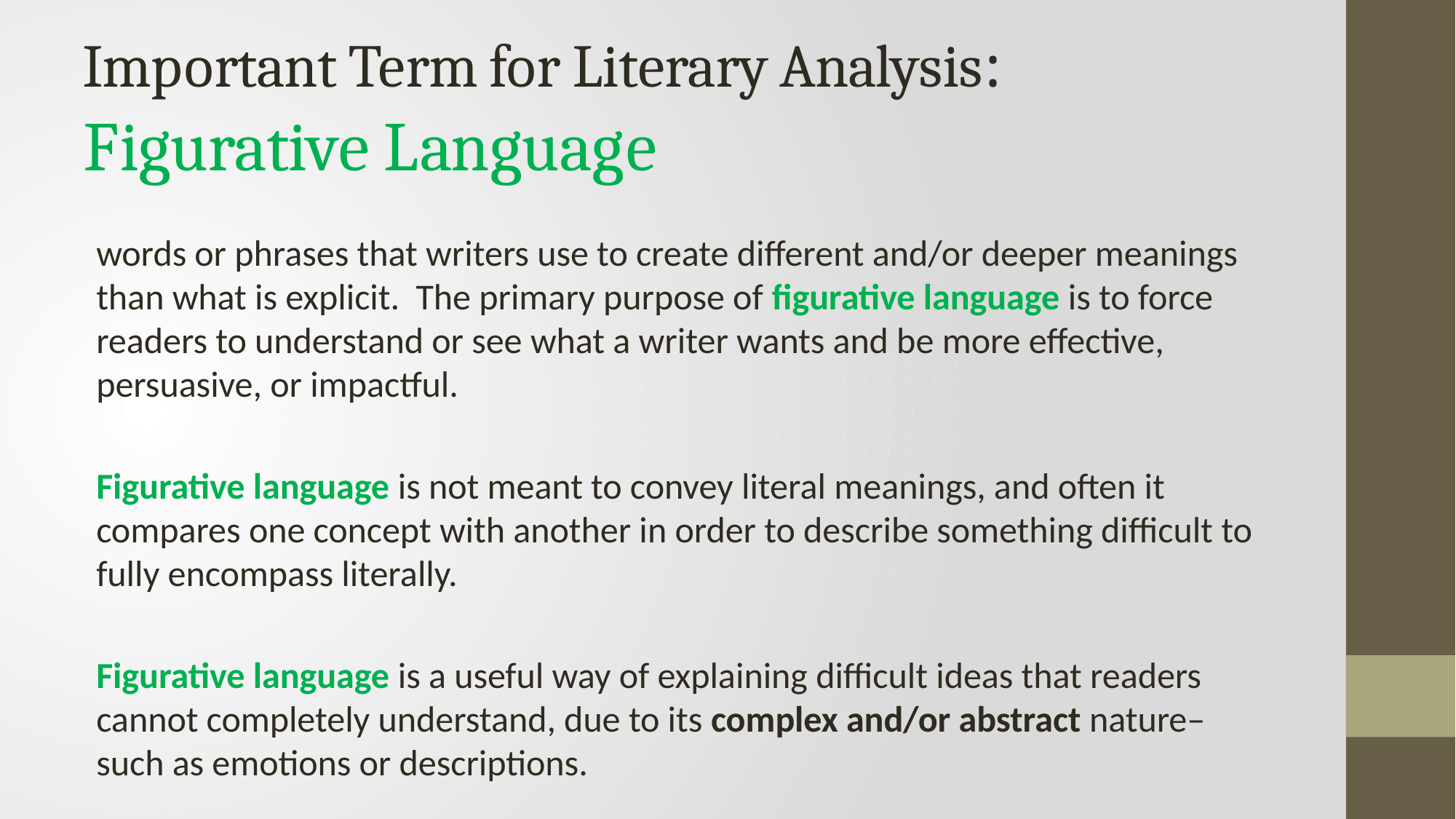

# Important Term for Literary Analysis: Figurative Language
words or phrases that writers use to create different and/or deeper meanings than what is explicit.  The primary purpose of figurative language is to force readers to understand or see what a writer wants and be more effective, persuasive, or impactful.

Figurative language is not meant to convey literal meanings, and often it compares one concept with another in order to describe something difficult to fully encompass literally.

Figurative language is a useful way of explaining difficult ideas that readers cannot completely understand, due to its complex and/or abstract nature– such as emotions or descriptions.